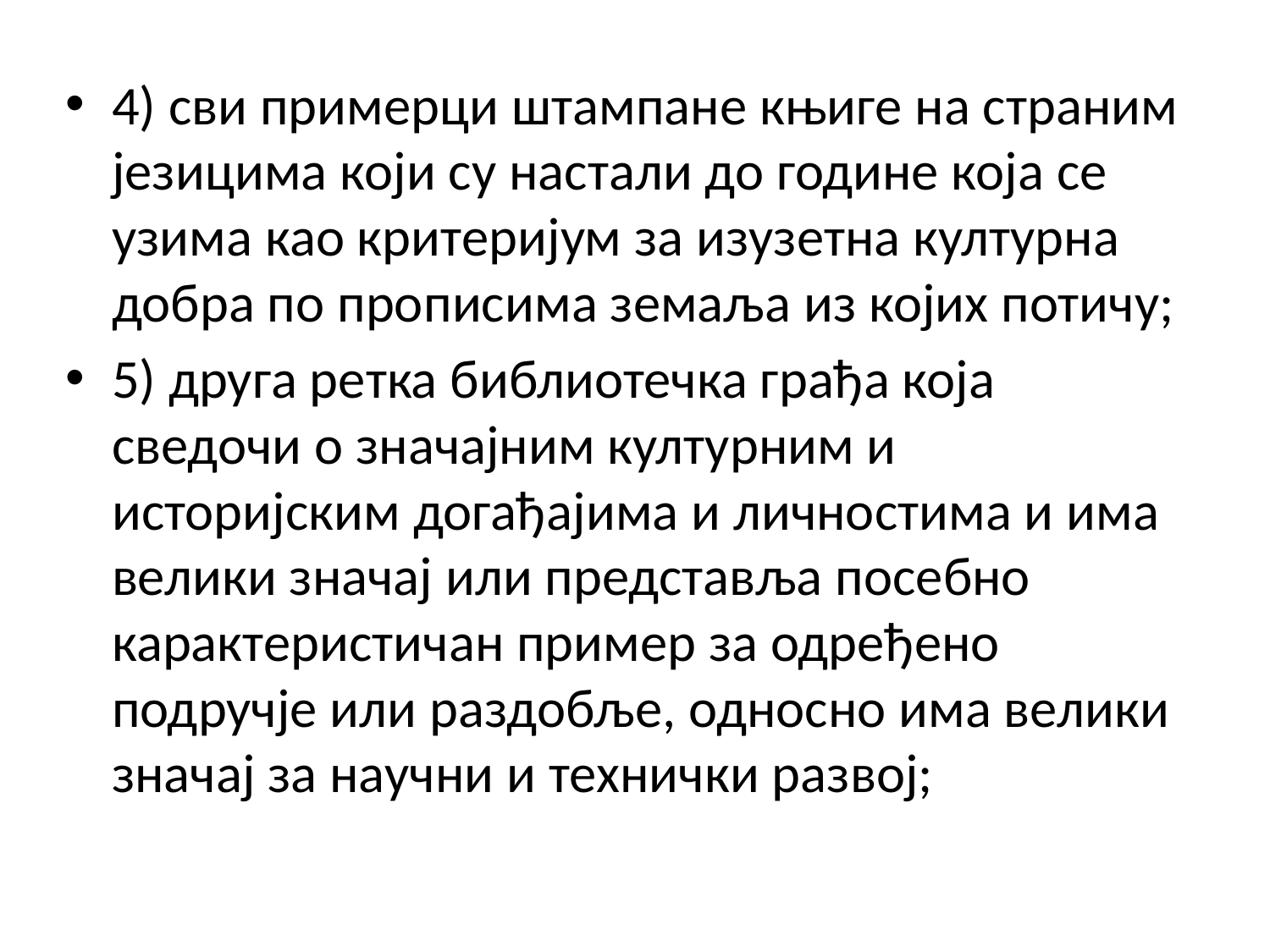

4) сви примерци штампане књиге на страним језицима који су настали до године која се узима као критеријум за изузетна културна добра по прописима земаља из којих потичу;
5) друга ретка библиотечка грађа која сведочи о значајним културним и историјским догађајима и личностима и има велики значај или представља посебно карактеристичан пример за одређено подручје или раздобље, односно има велики значај за научни и технички развој;